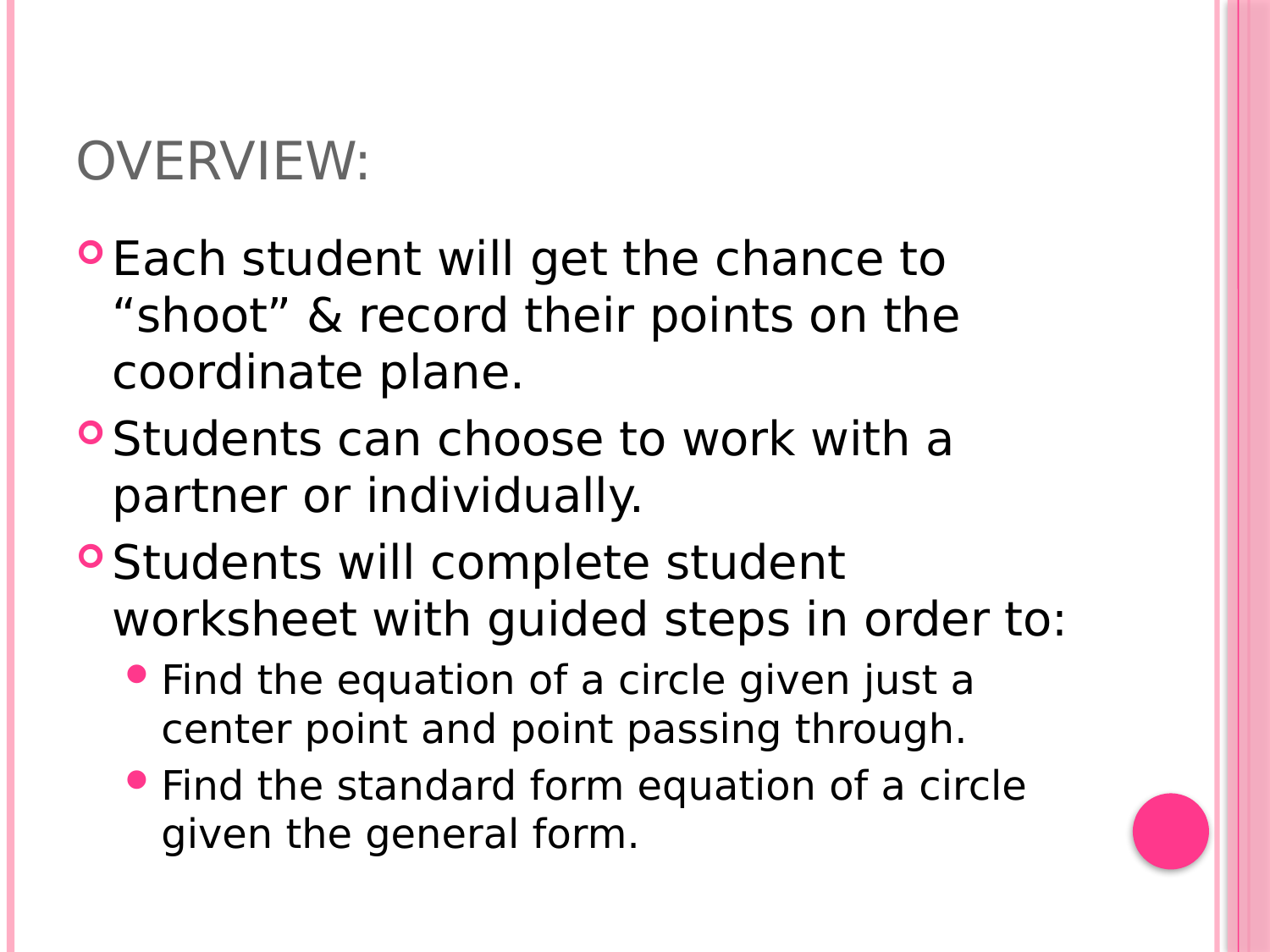

# Overview:
Each student will get the chance to “shoot” & record their points on the coordinate plane.
Students can choose to work with a partner or individually.
Students will complete student worksheet with guided steps in order to:
Find the equation of a circle given just a center point and point passing through.
Find the standard form equation of a circle given the general form.